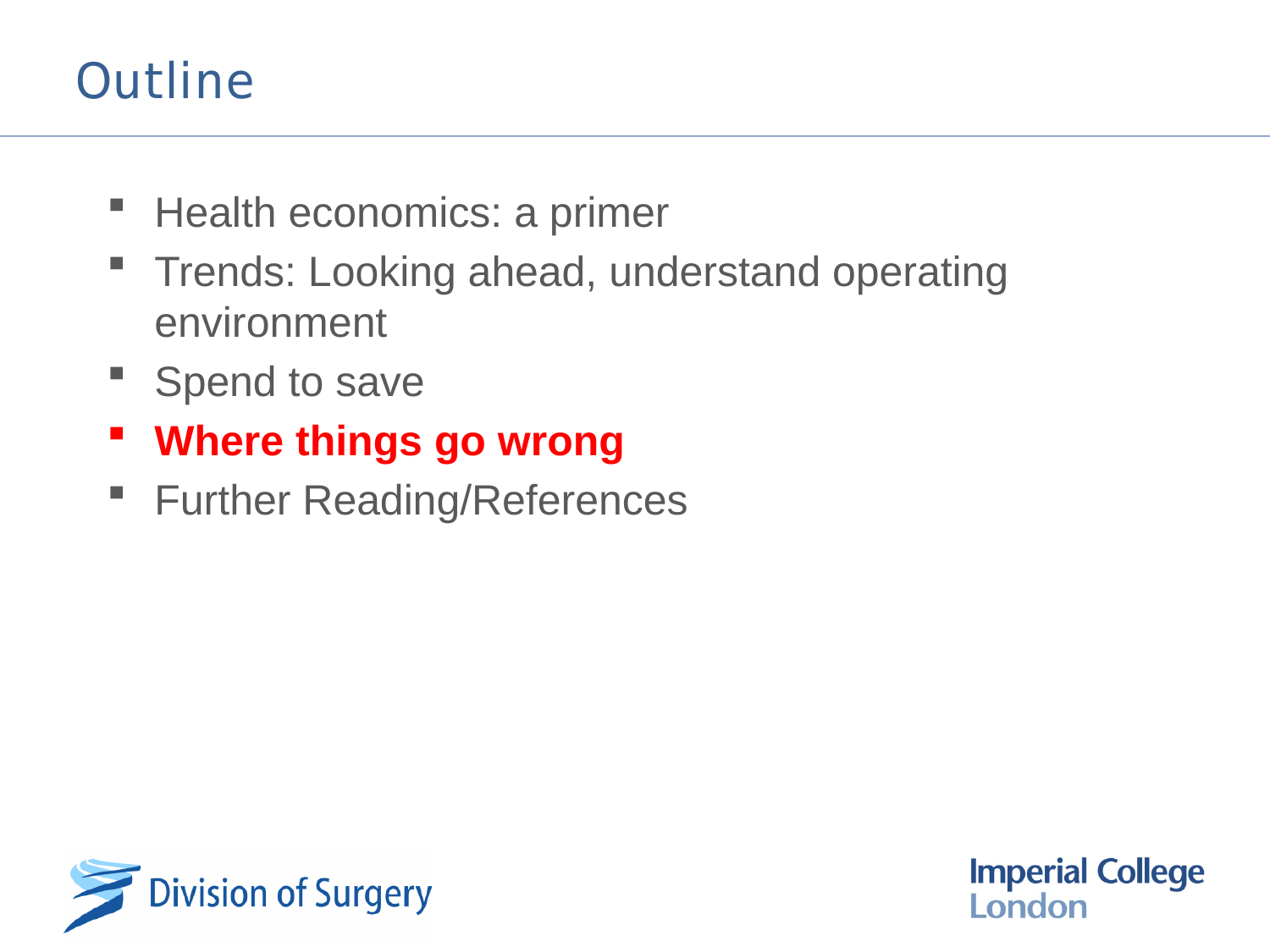

# Outline
Health economics: a primer
Trends: Looking ahead, understand operating environment
Spend to save
Where things go wrong
Further Reading/References